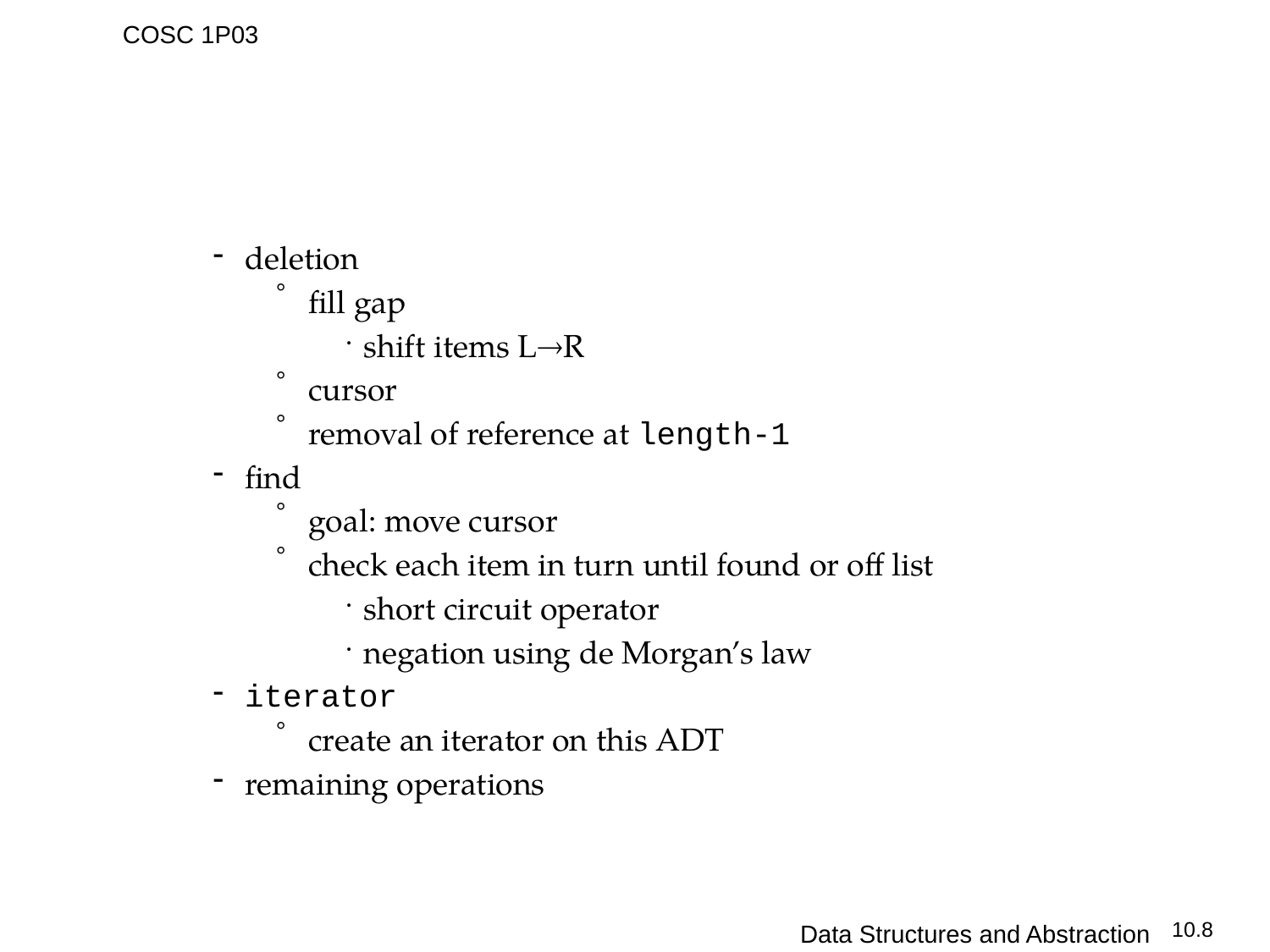

#
deletion
fill gap
shift items L→R
cursor
removal of reference at length-1
find
goal: move cursor
check each item in turn until found or off list
short circuit operator
negation using de Morgan’s law
iterator
create an iterator on this ADT
remaining operations